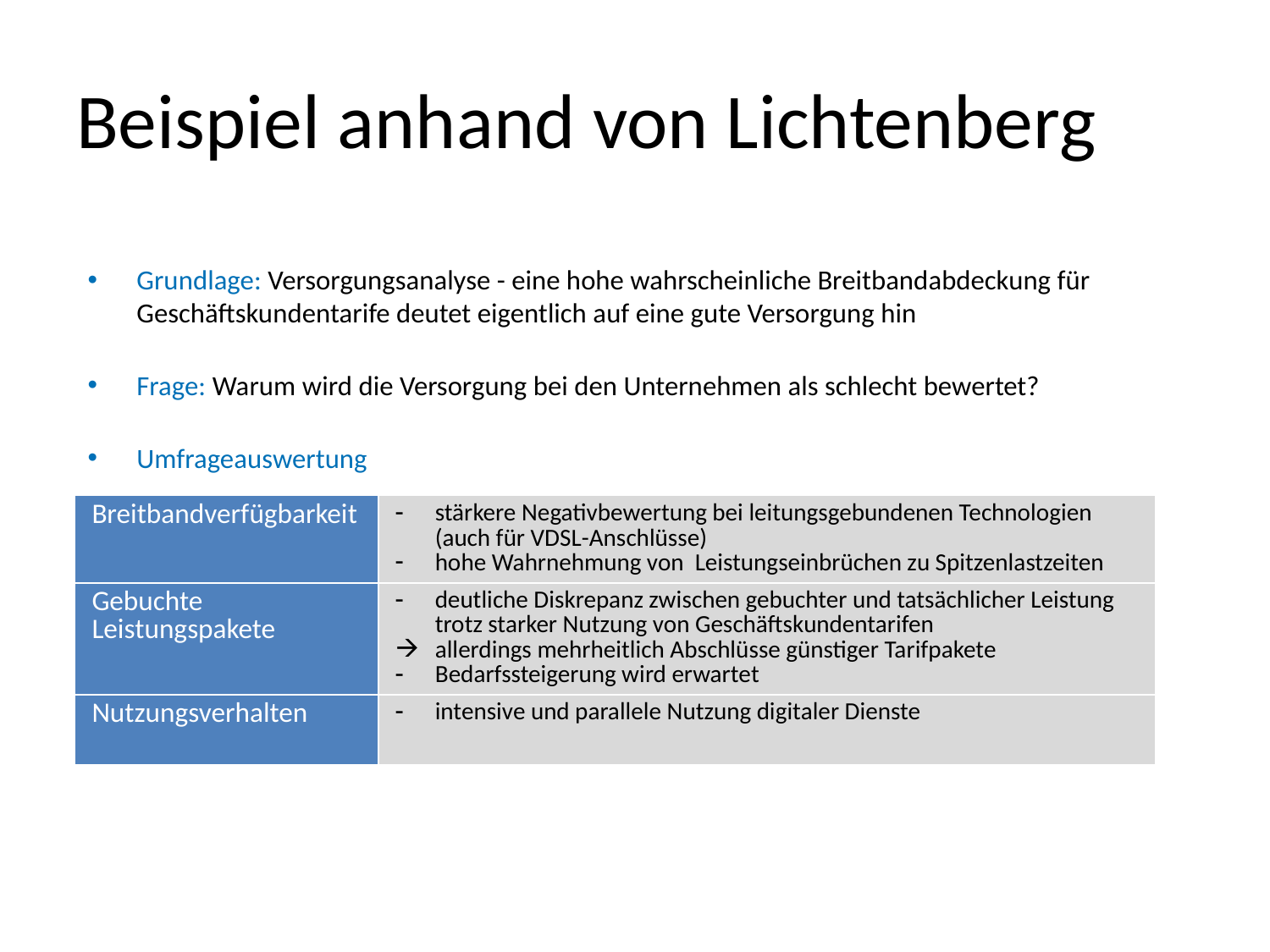

# Beispiel anhand von Lichtenberg
Grundlage: Versorgungsanalyse - eine hohe wahrscheinliche Breitbandabdeckung für Geschäftskundentarife deutet eigentlich auf eine gute Versorgung hin

Frage: Warum wird die Versorgung bei den Unternehmen als schlecht bewertet?

Umfrageauswertung

| Breitbandverfügbarkeit | stärkere Negativbewertung bei leitungsgebundenen Technologien (auch für VDSL-Anschlüsse) hohe Wahrnehmung von Leistungseinbrüchen zu Spitzenlastzeiten |
| --- | --- |
| Gebuchte Leistungspakete | deutliche Diskrepanz zwischen gebuchter und tatsächlicher Leistung trotz starker Nutzung von Geschäftskundentarifen allerdings mehrheitlich Abschlüsse günstiger Tarifpakete Bedarfssteigerung wird erwartet |
| Nutzungsverhalten | intensive und parallele Nutzung digitaler Dienste |